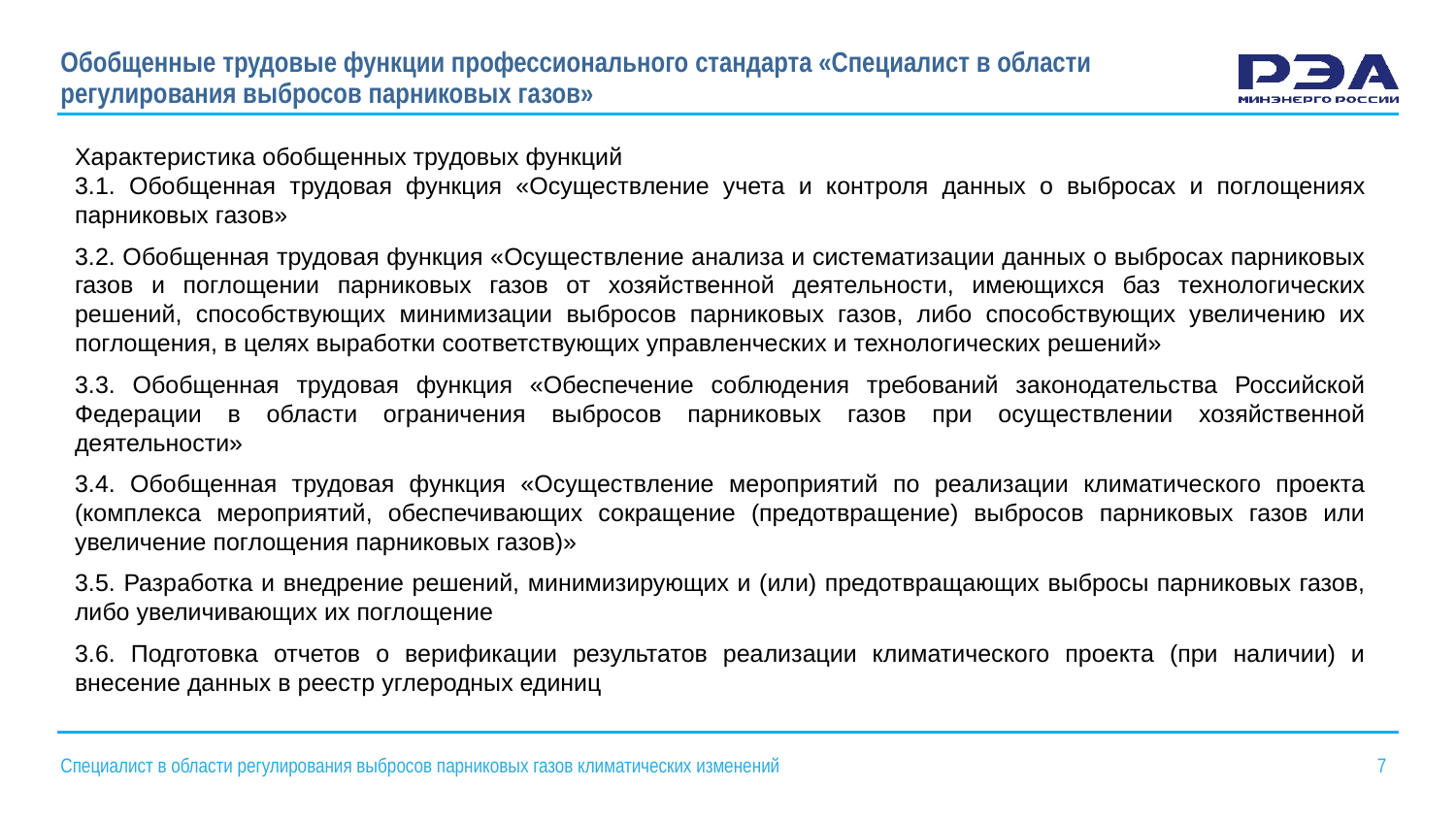

# Обобщенные трудовые функции профессионального стандарта «Специалист в области регулирования выбросов парниковых газов»
Характеристика обобщенных трудовых функций
3.1. Обобщенная трудовая функция «Осуществление учета и контроля данных о выбросах и поглощениях парниковых газов»
3.2. Обобщенная трудовая функция «Осуществление анализа и систематизации данных о выбросах парниковых газов и поглощении парниковых газов от хозяйственной деятельности, имеющихся баз технологических решений, способствующих минимизации выбросов парниковых газов, либо способствующих увеличению их поглощения, в целях выработки соответствующих управленческих и технологических решений»
3.3. Обобщенная трудовая функция «Обеспечение соблюдения требований законодательства Российской Федерации в области ограничения выбросов парниковых газов при осуществлении хозяйственной деятельности»
3.4. Обобщенная трудовая функция «Осуществление мероприятий по реализации климатического проекта (комплекса мероприятий, обеспечивающих сокращение (предотвращение) выбросов парниковых газов или увеличение поглощения парниковых газов)»
3.5. Разработка и внедрение решений, минимизирующих и (или) предотвращающих выбросы парниковых газов, либо увеличивающих их поглощение
3.6. Подготовка отчетов о верификации результатов реализации климатического проекта (при наличии) и внесение данных в реестр углеродных единиц

Специалист в области регулирования выбросов парниковых газов климатических изменений                                                                                                                                  7